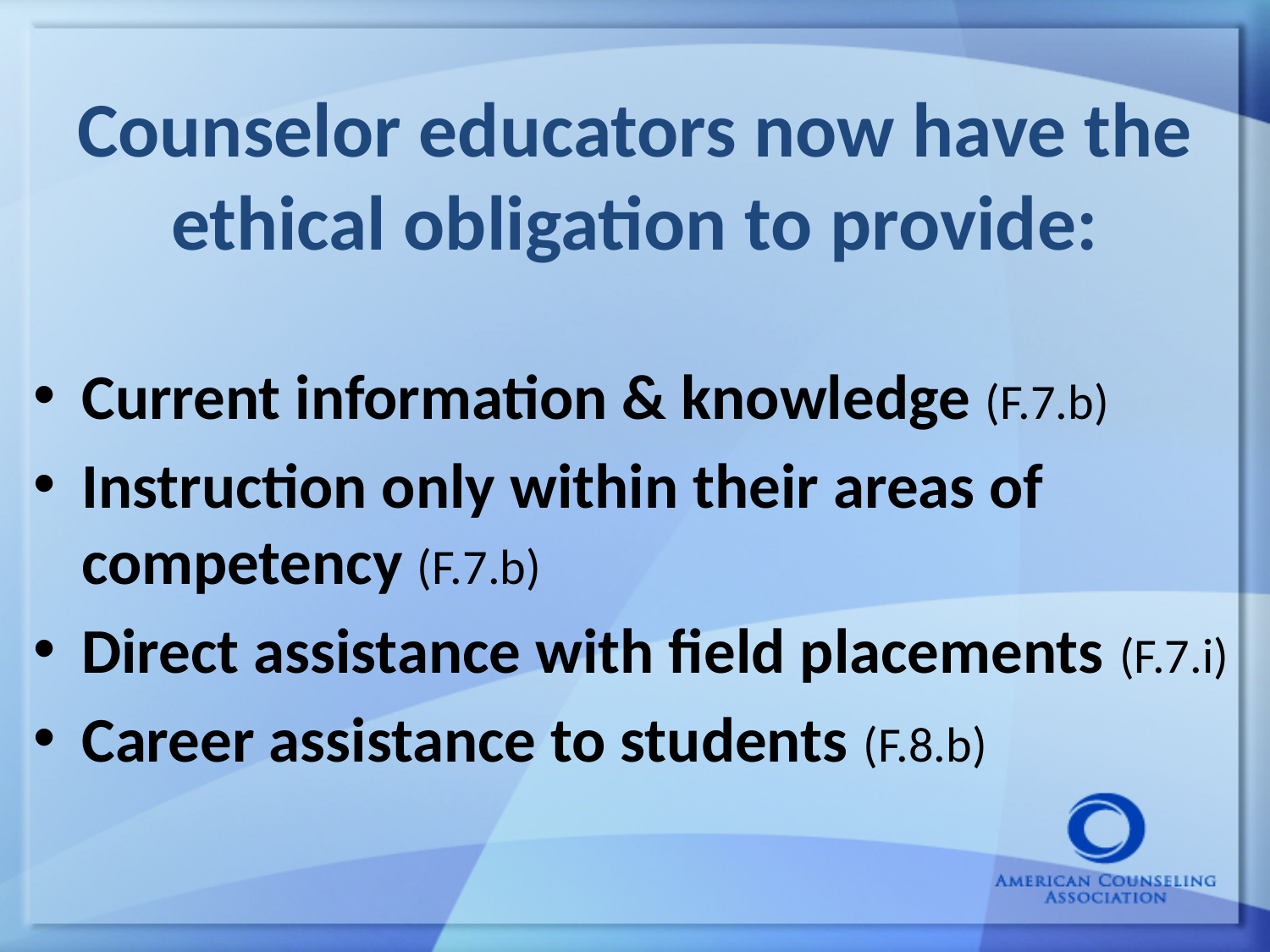

# Counselor educators now have the ethical obligation to provide:
Current information & knowledge (F.7.b)
Instruction only within their areas of competency (F.7.b)
Direct assistance with field placements (F.7.i)
Career assistance to students (F.8.b)